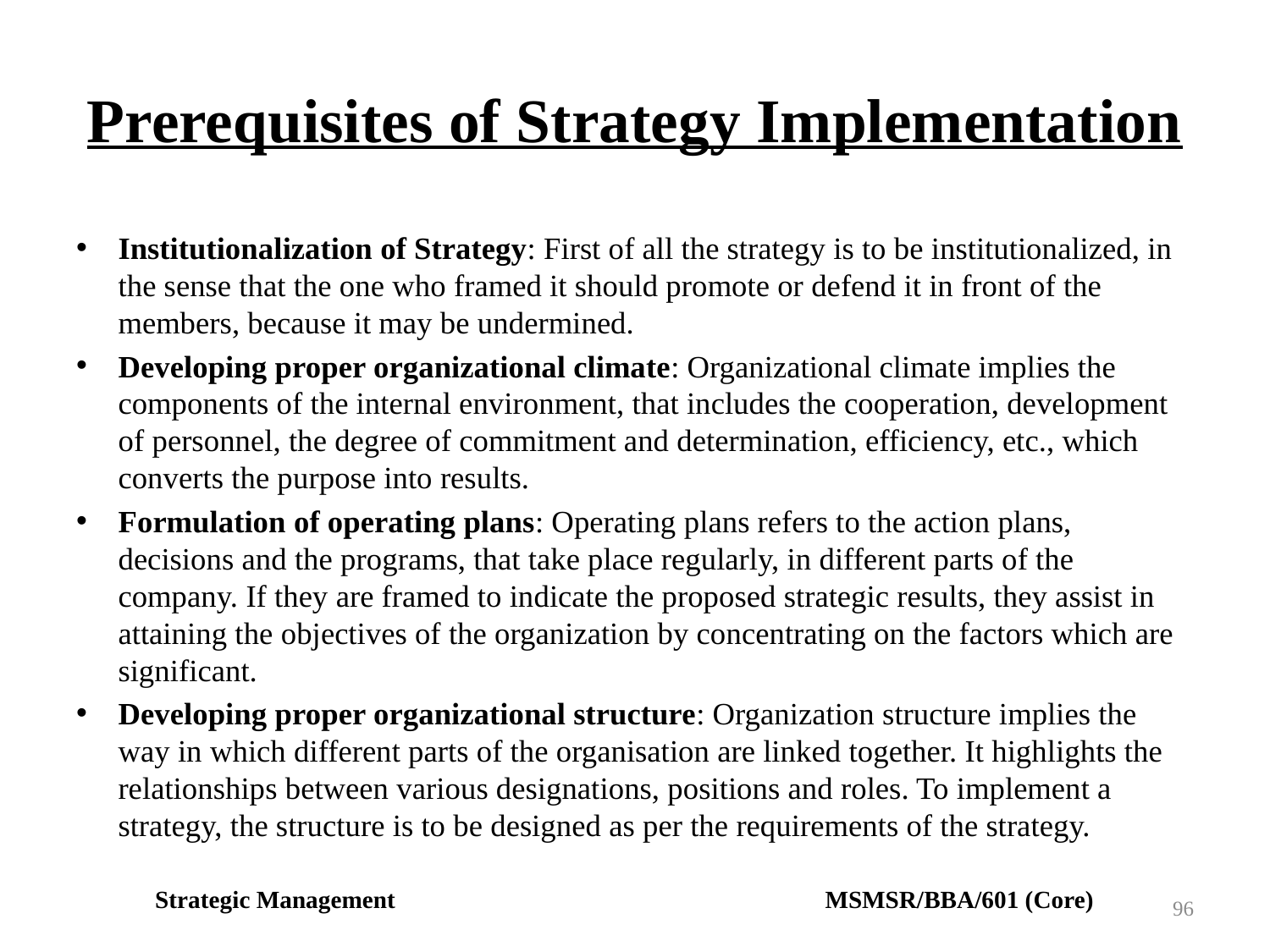

# Prerequisites of Strategy Implementation
Institutionalization of Strategy: First of all the strategy is to be institutionalized, in the sense that the one who framed it should promote or defend it in front of the members, because it may be undermined.
Developing proper organizational climate: Organizational climate implies the components of the internal environment, that includes the cooperation, development of personnel, the degree of commitment and determination, efficiency, etc., which converts the purpose into results.
Formulation of operating plans: Operating plans refers to the action plans, decisions and the programs, that take place regularly, in different parts of the company. If they are framed to indicate the proposed strategic results, they assist in attaining the objectives of the organization by concentrating on the factors which are significant.
Developing proper organizational structure: Organization structure implies the way in which different parts of the organisation are linked together. It highlights the relationships between various designations, positions and roles. To implement a strategy, the structure is to be designed as per the requirements of the strategy.

Strategic Management                                                                      MSMSR/BBA/601 (Core)
96